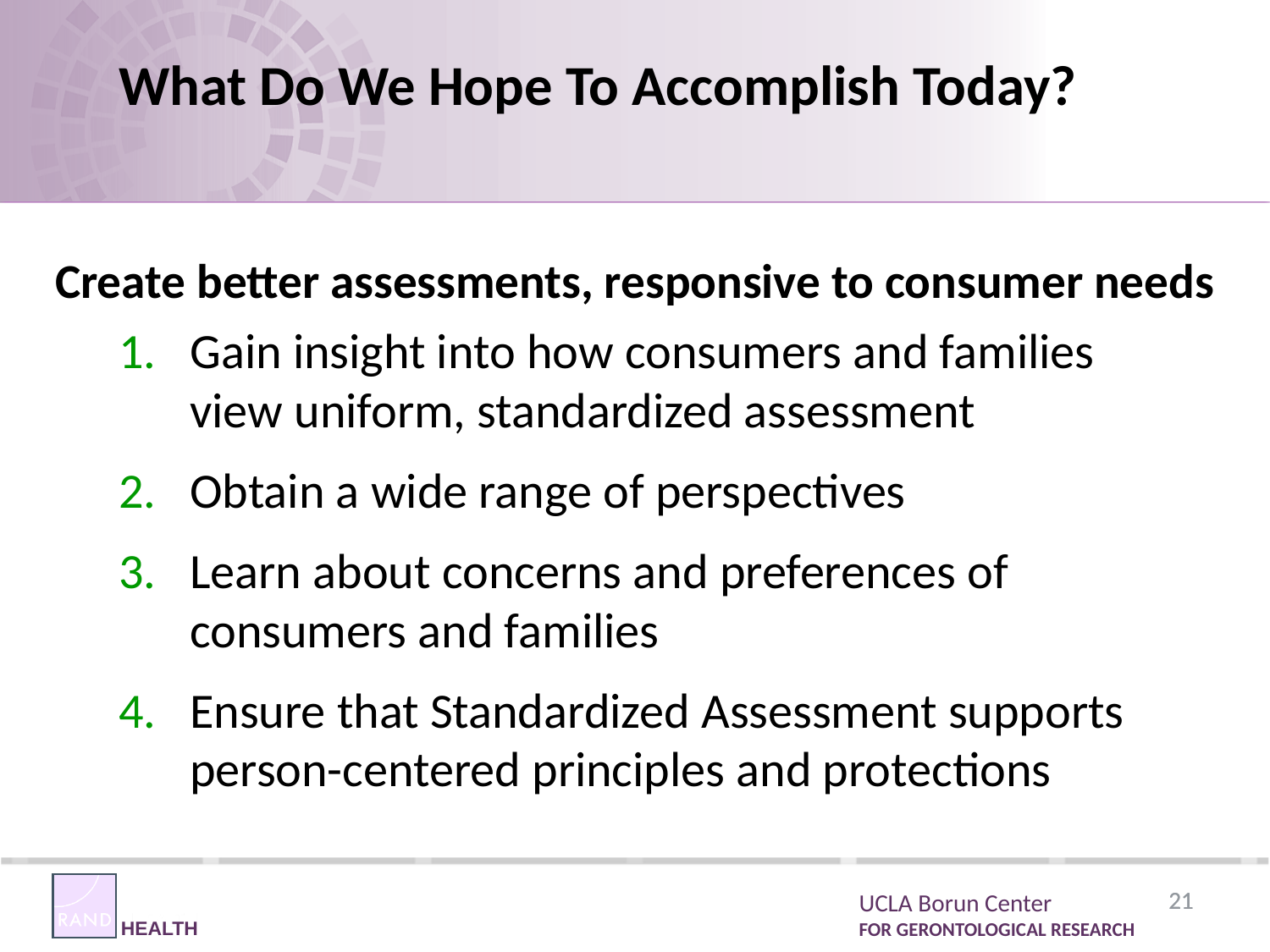

# What Do We Hope To Accomplish Today?
Create better assessments, responsive to consumer needs

Gain insight into how consumers and families view uniform, standardized assessment
Obtain a wide range of perspectives
Learn about concerns and preferences of consumers and families
Ensure that Standardized Assessment supports person-centered principles and protections

21